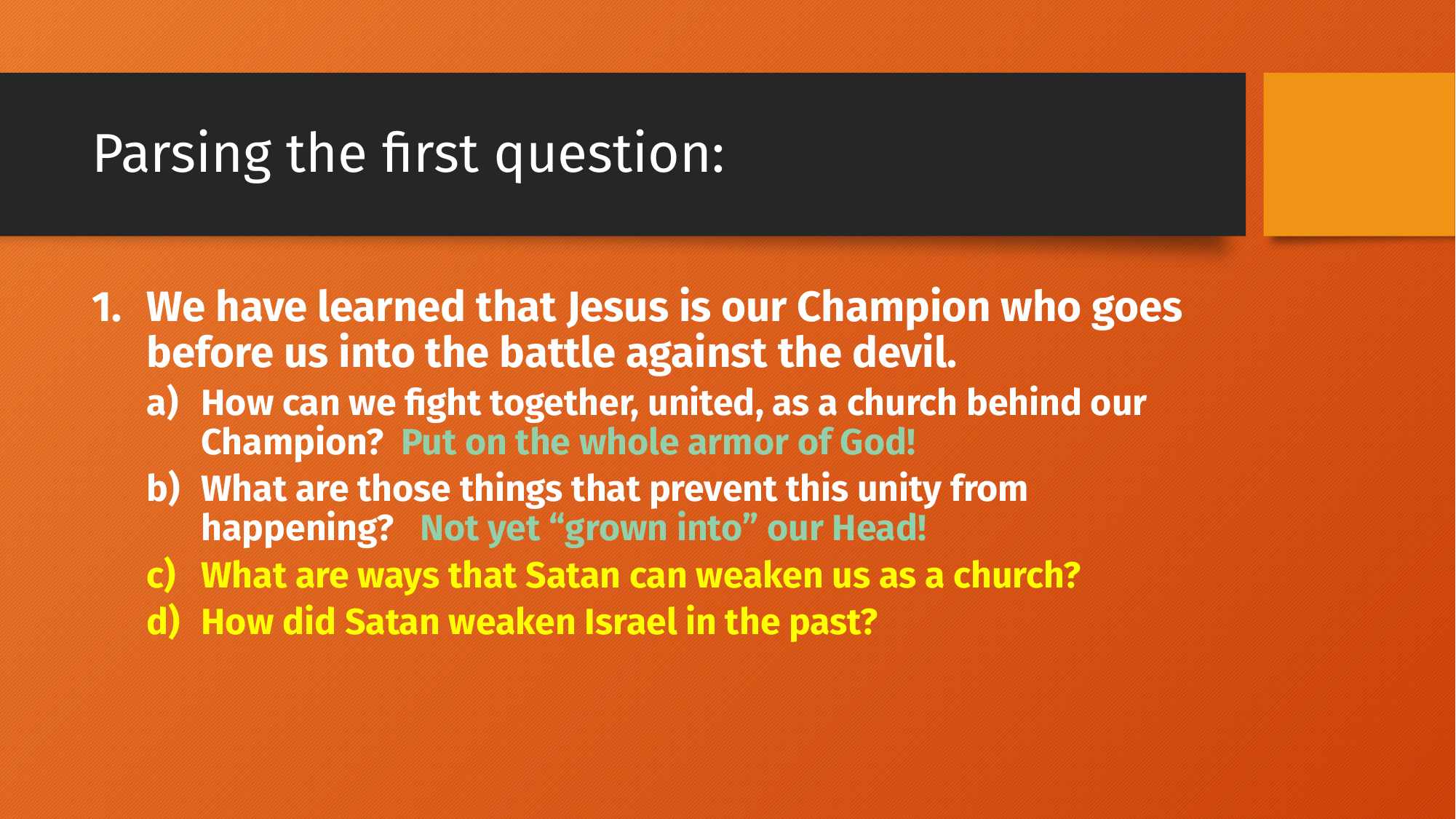

# Parsing the first question:
We have learned that Jesus is our Champion who goes before us into the battle against the devil.
How can we fight together, united, as a church behind our Champion?  Put on the whole armor of God!
What are those things that prevent this unity from happening?   Not yet “grown into” our Head!
What are ways that Satan can weaken us as a church?
How did Satan weaken Israel in the past?